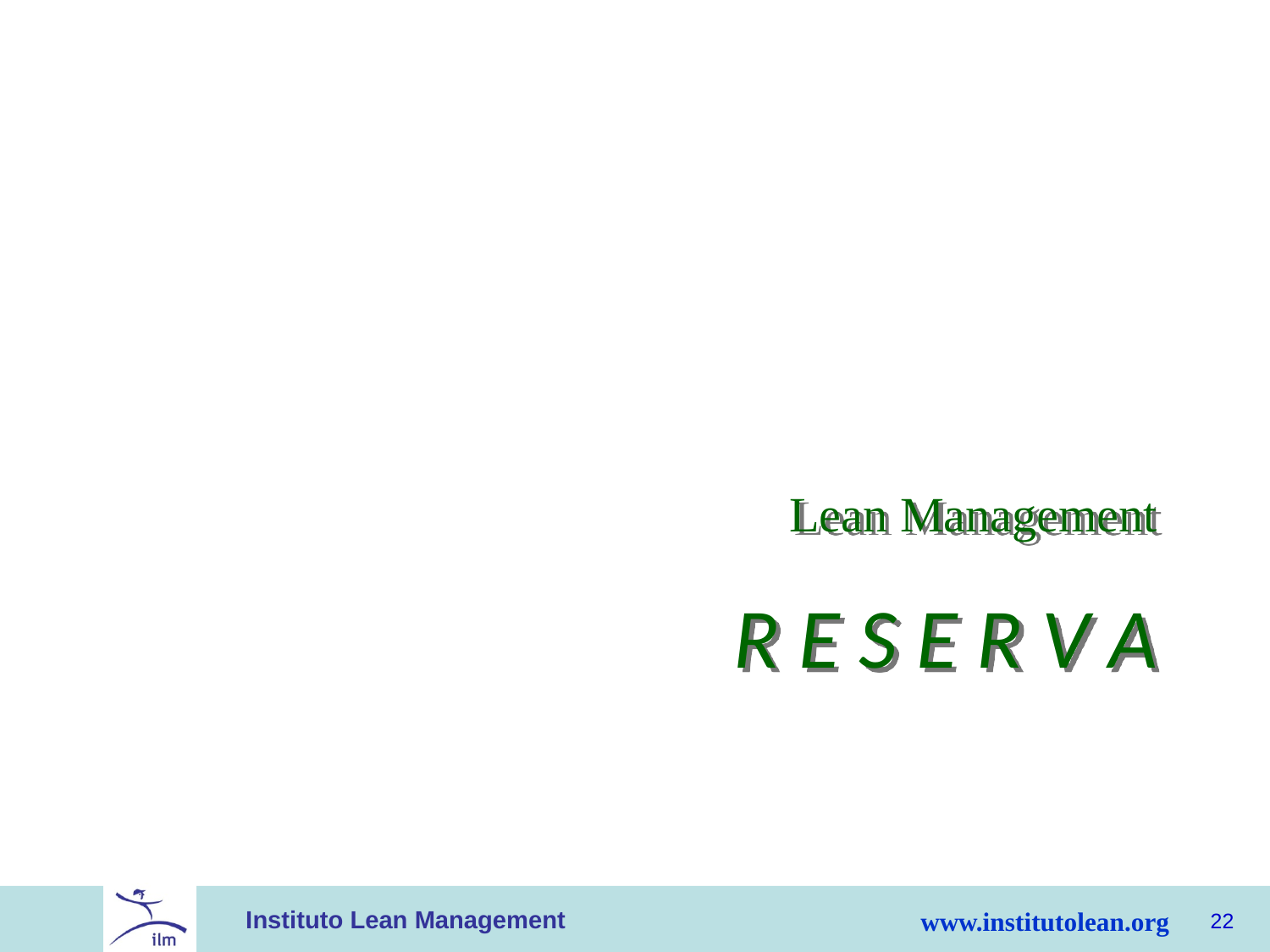

Lean Management
R E S E R V A